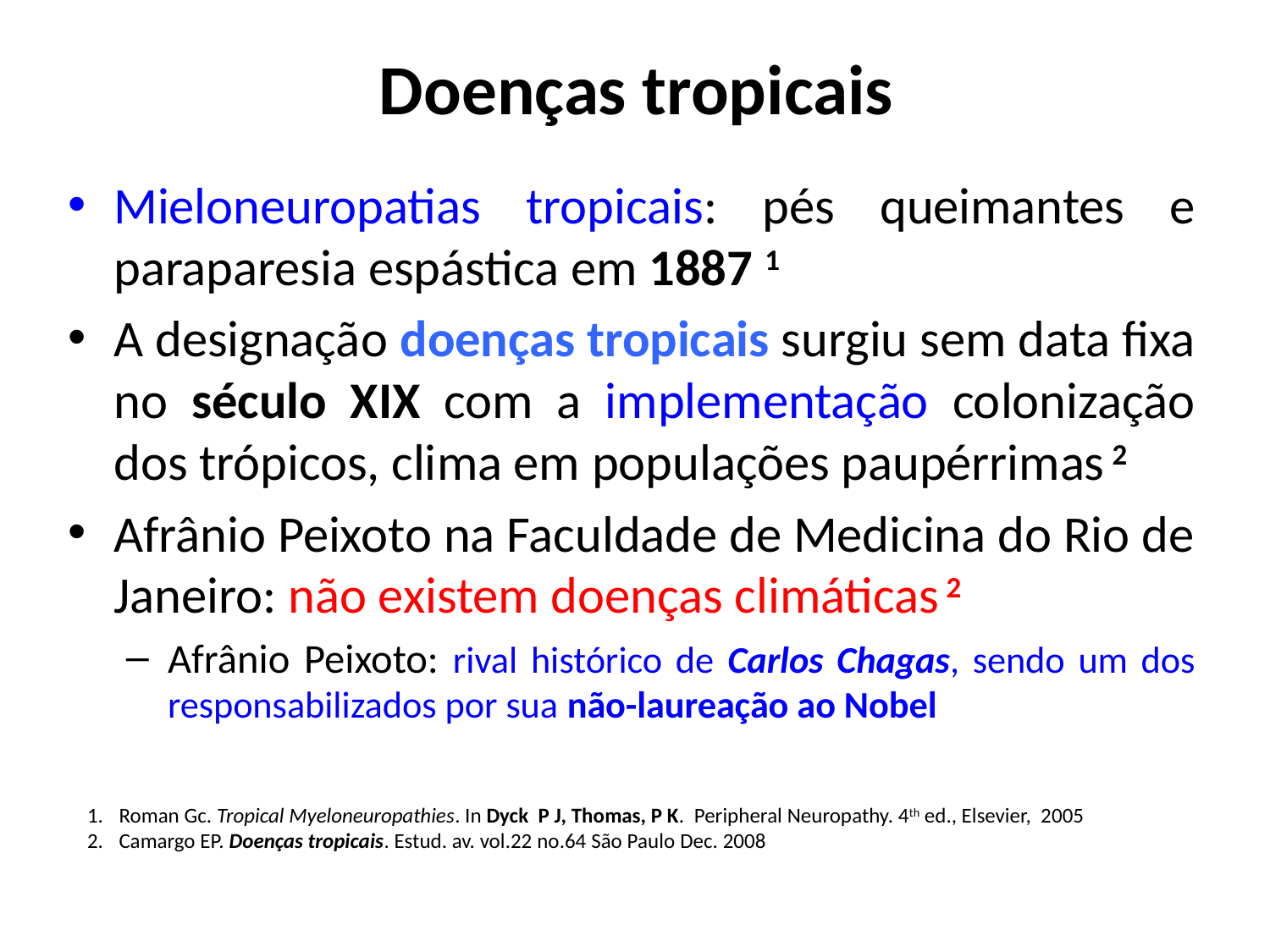

# Doenças tropicais
Mieloneuropatias tropicais: pés queimantes e paraparesia espástica em 1887 1
A designação doenças tropicais surgiu sem data fixa no século XIX com a implementação colonização dos trópicos, clima em populações paupérrimas 2
Afrânio Peixoto na Faculdade de Medicina do Rio de Janeiro: não existem doenças climáticas 2
Afrânio Peixoto: rival histórico de Carlos Chagas, sendo um dos responsabilizados por sua não-laureação ao Nobel

Roman Gc. Tropical Myeloneuropathies. In Dyck  P J, Thomas, P K.  Peripheral Neuropathy. 4th ed., Elsevier,  2005
Camargo EP. Doenças tropicais. Estud. av. vol.22 no.64 São Paulo Dec. 2008